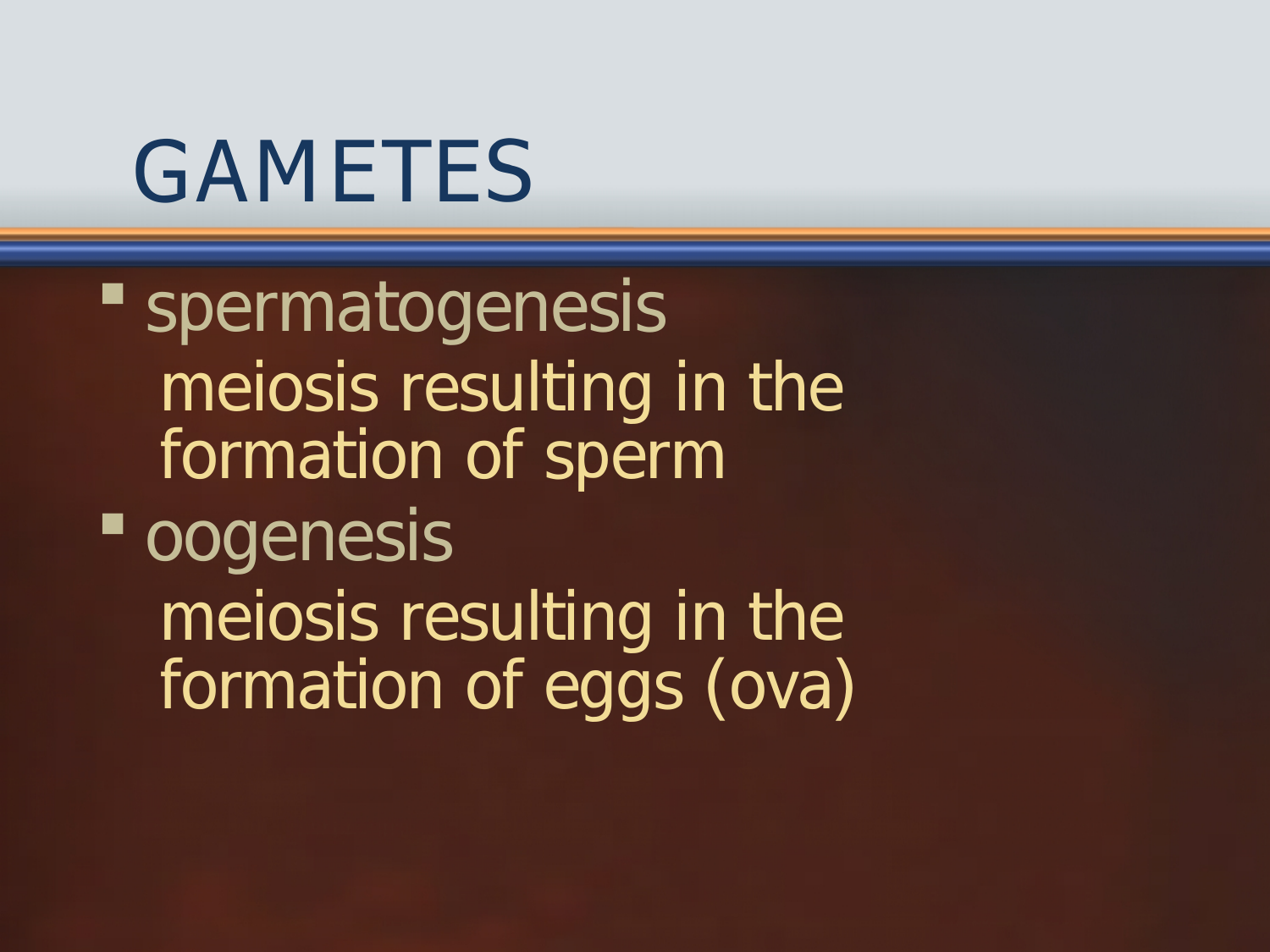

# Gametes
spermatogenesis
meiosis resulting in the formation of sperm
oogenesis
meiosis resulting in the formation of eggs (ova)